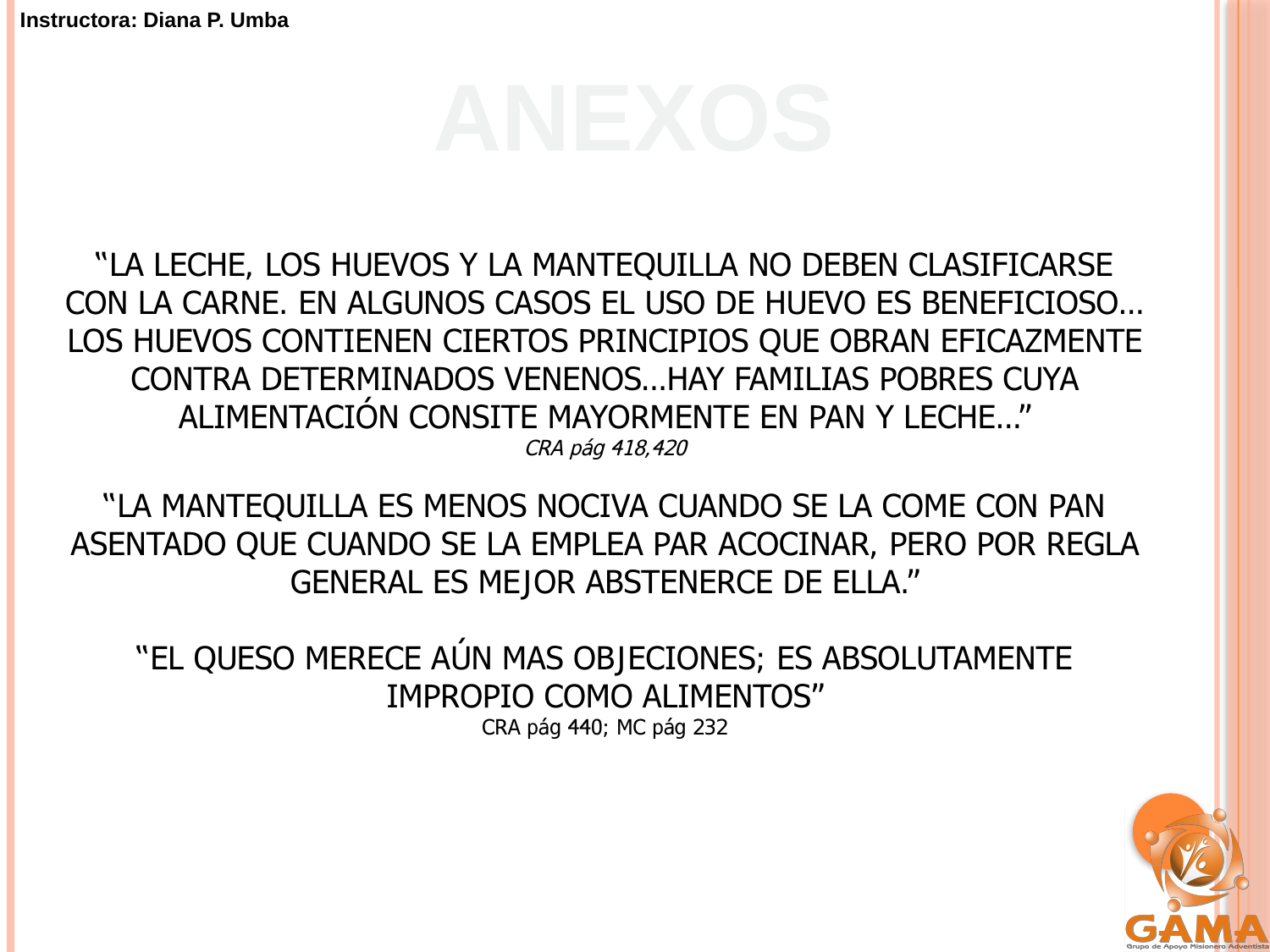

ANEXOS
“LA LECHE, LOS HUEVOS Y LA MANTEQUILLA NO DEBEN CLASIFICARSE CON LA CARNE. EN ALGUNOS CASOS EL USO DE HUEVO ES BENEFICIOSO… LOS HUEVOS CONTIENEN CIERTOS PRINCIPIOS QUE OBRAN EFICAZMENTE CONTRA DETERMINADOS VENENOS…HAY FAMILIAS POBRES CUYA ALIMENTACIÓN CONSITE MAYORMENTE EN PAN Y LECHE…”
CRA pág 418,420

“LA MANTEQUILLA ES MENOS NOCIVA CUANDO SE LA COME CON PAN ASENTADO QUE CUANDO SE LA EMPLEA PAR ACOCINAR, PERO POR REGLA GENERAL ES MEJOR ABSTENERCE DE ELLA.”

“EL QUESO MERECE AÚN MAS OBJECIONES; ES ABSOLUTAMENTE IMPROPIO COMO ALIMENTOS”
CRA pág 440; MC pág 232